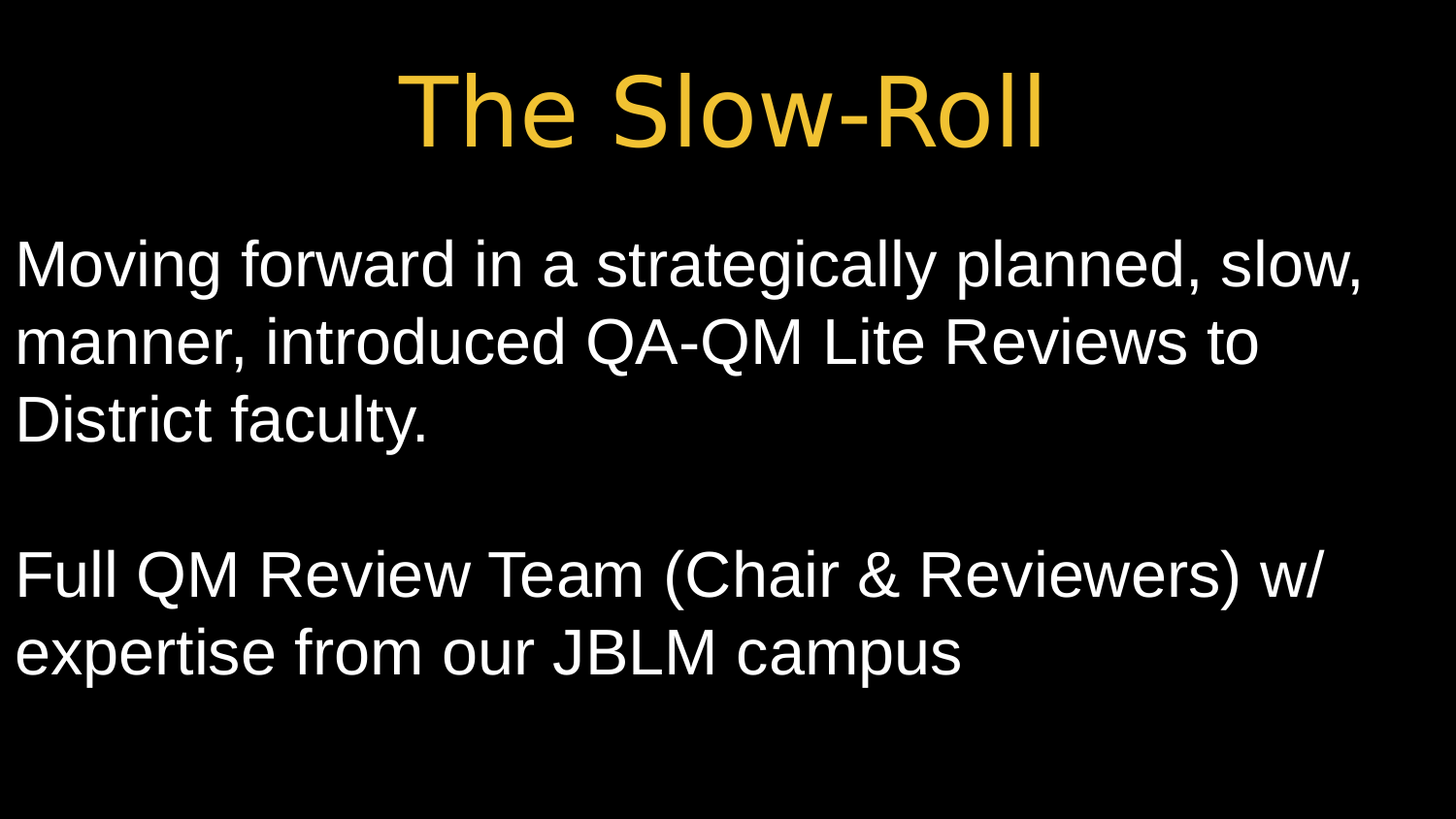

The Slow-Roll
Moving forward in a strategically planned, slow, manner, introduced QA-QM Lite Reviews to District faculty.

Full QM Review Team (Chair & Reviewers) w/ expertise from our JBLM campus